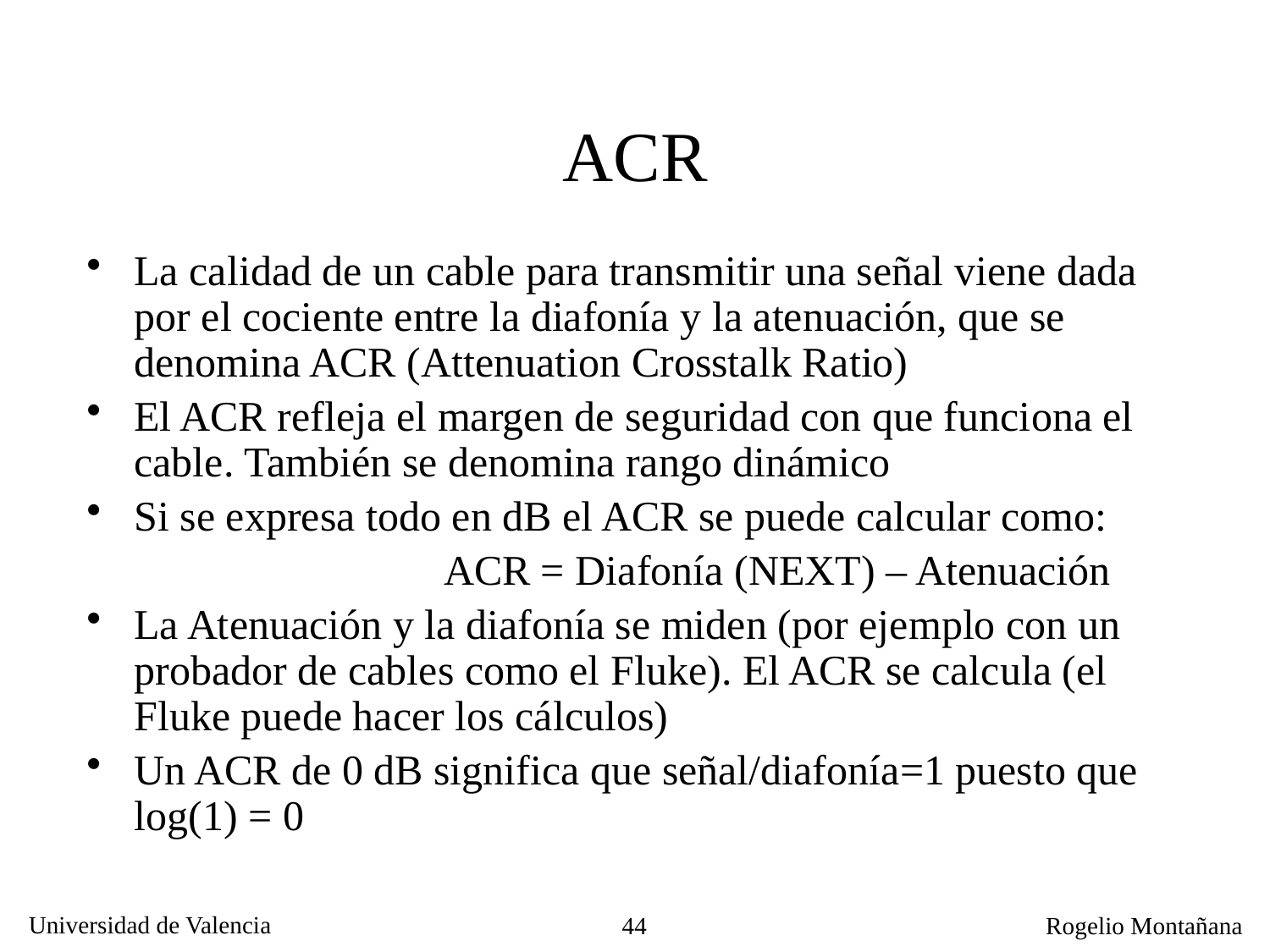

# ACR
La calidad de un cable para transmitir una señal viene dada por el cociente entre la diafonía y la atenuación, que se denomina ACR (Attenuation Crosstalk Ratio)
El ACR refleja el margen de seguridad con que funciona el cable. También se denomina rango dinámico
Si se expresa todo en dB el ACR se puede calcular como:
			ACR = Diafonía (NEXT) – Atenuación
La Atenuación y la diafonía se miden (por ejemplo con un probador de cables como el Fluke). El ACR se calcula (el Fluke puede hacer los cálculos)
Un ACR de 0 dB significa que señal/diafonía=1 puesto que log(1) = 0